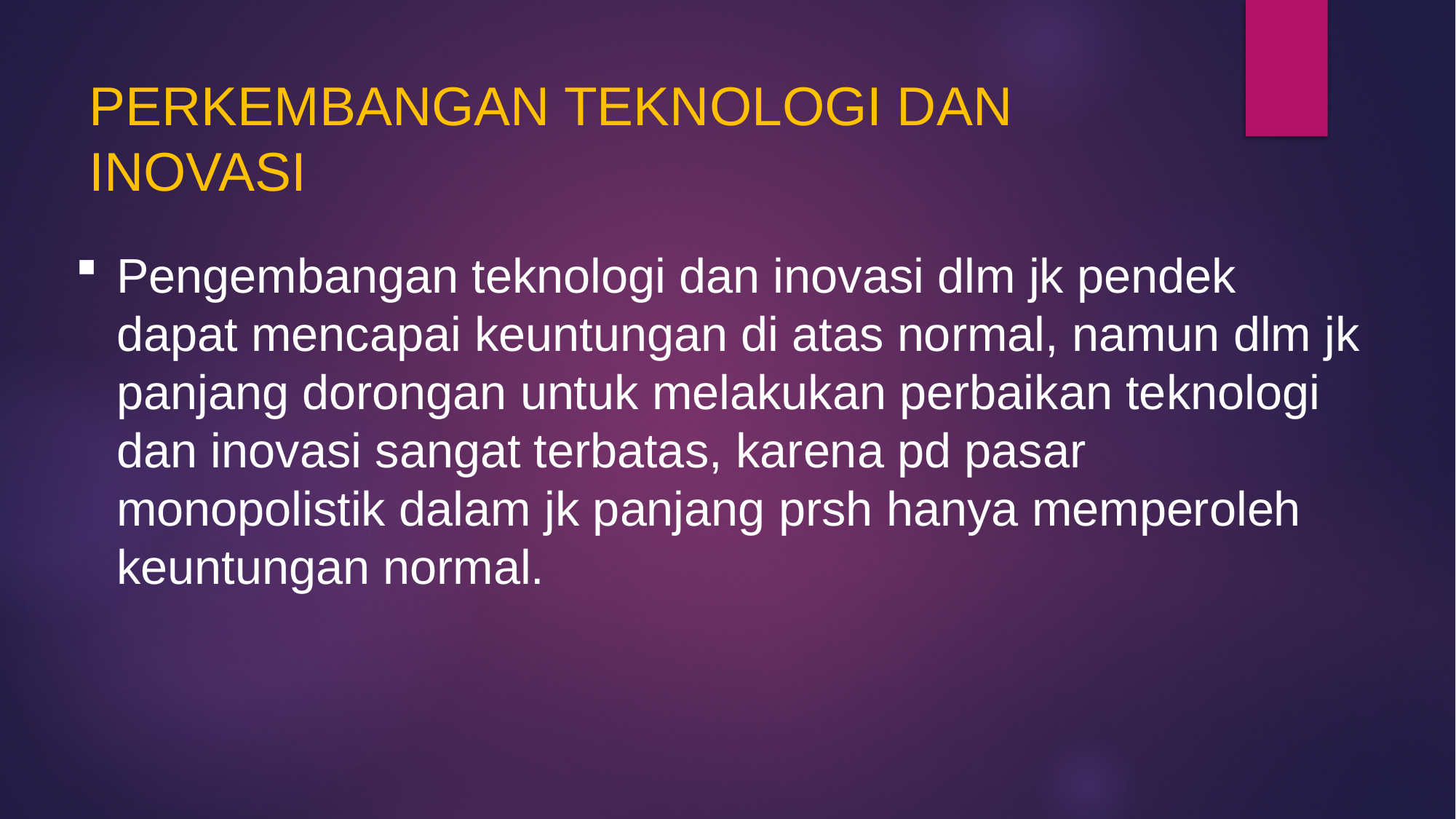

# PERKEMBANGAN TEKNOLOGI DAN INOVASI
Pengembangan teknologi dan inovasi dlm jk pendek dapat mencapai keuntungan di atas normal, namun dlm jk panjang dorongan untuk melakukan perbaikan teknologi dan inovasi sangat terbatas, karena pd pasar monopolistik dalam jk panjang prsh hanya memperoleh keuntungan normal.